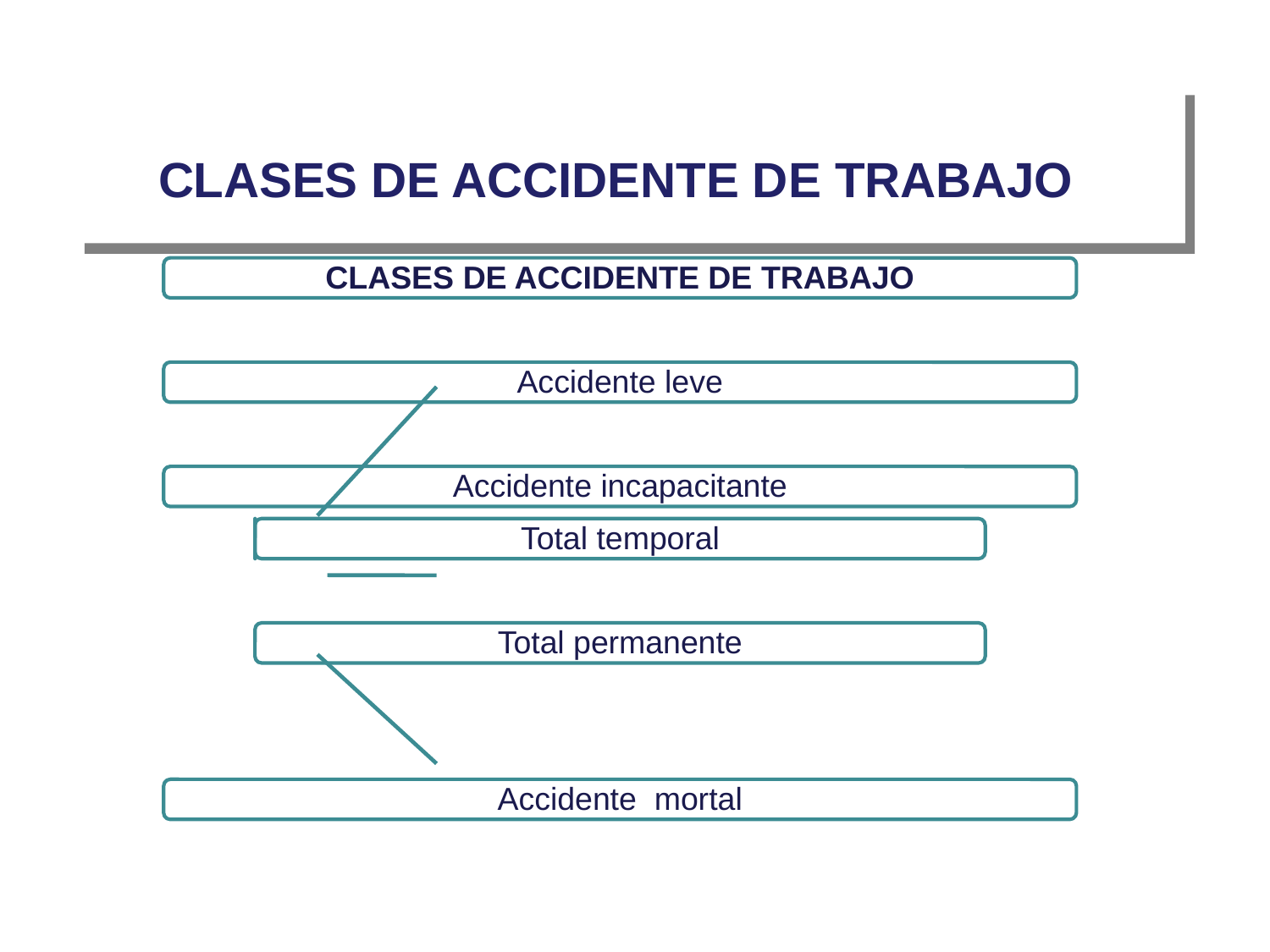

CLASES DE ACCIDENTE DE TRABAJO
CLASES DE ACCIDENTE DE TRABAJO
Accidente leve
Accidente incapacitante
Total temporal
Total permanente
Accidente  mortal